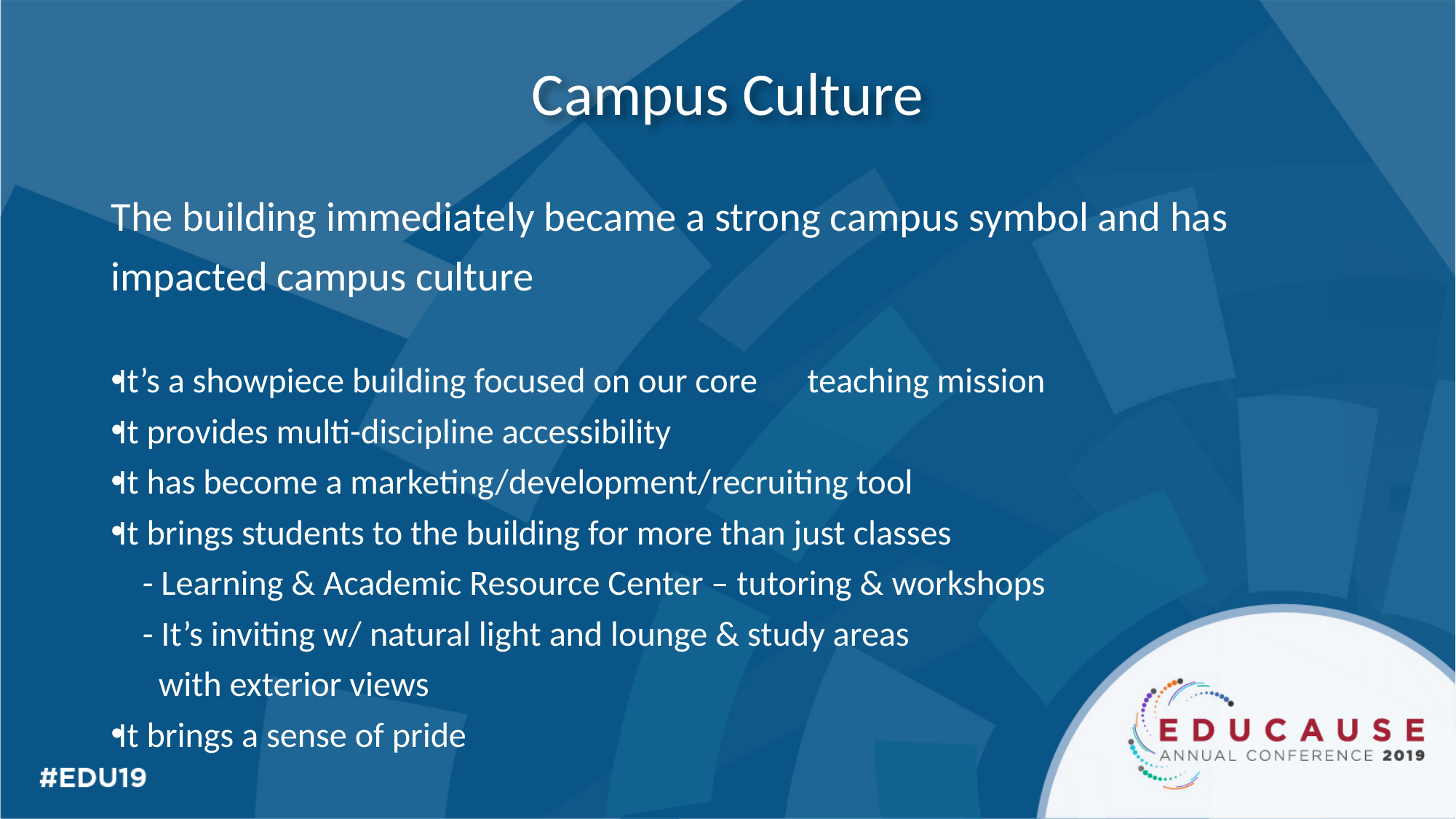

# Campus Culture
The building immediately became a strong campus symbol and has impacted campus culture

It’s a showpiece building focused on our core 	teaching mission
It provides multi-discipline accessibility
It has become a marketing/development/recruiting tool
It brings students to the building for more than just classes
		- Learning & Academic Resource Center – tutoring & workshops
		- It’s inviting w/ natural light and lounge & study areas
		  with exterior views
It brings a sense of pride